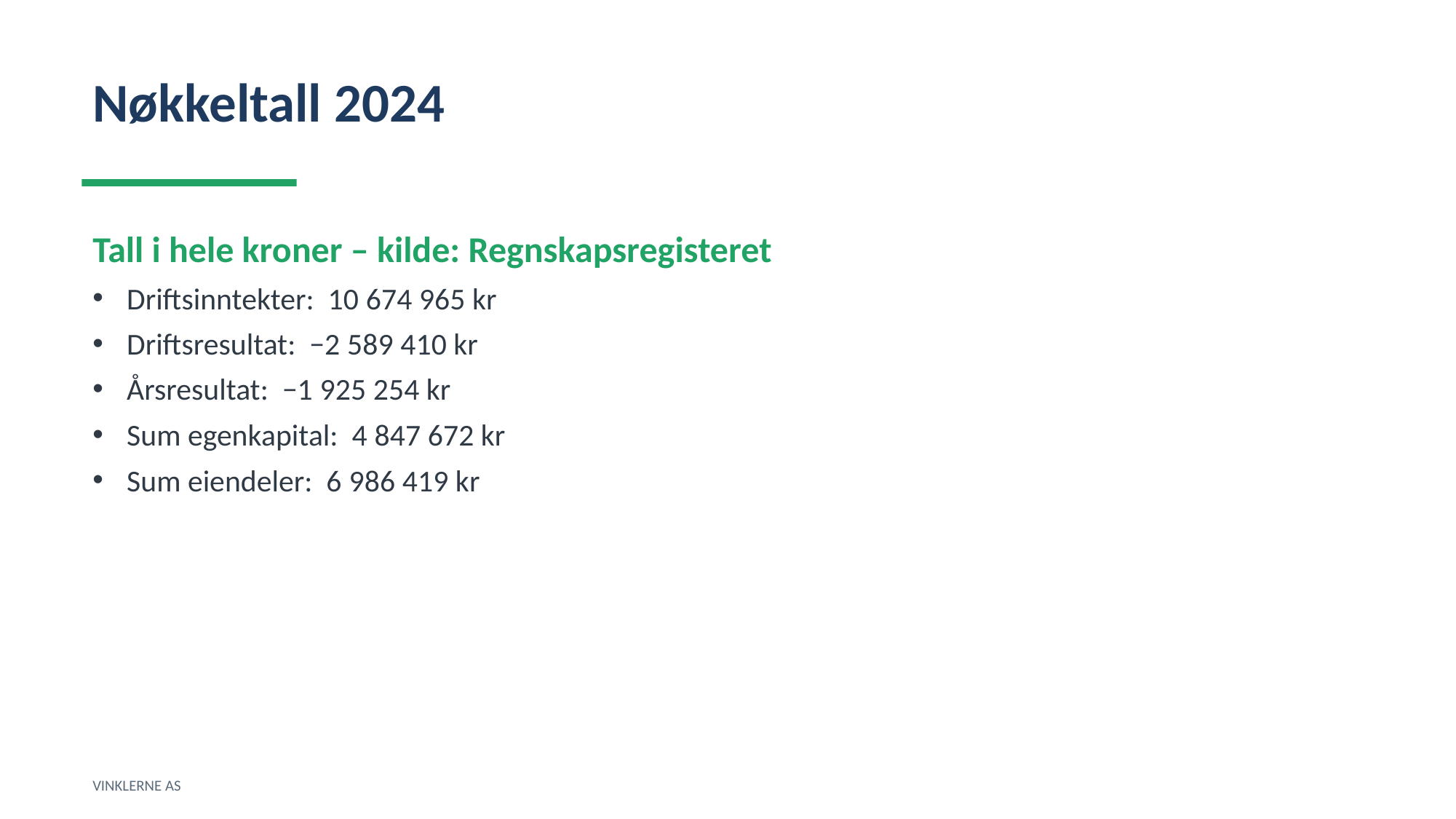

Nøkkeltall 2024

Tall i hele kroner – kilde: Regnskapsregisteret
Driftsinntekter:  10 674 965 kr
Driftsresultat:  −2 589 410 kr
Årsresultat:  −1 925 254 kr
Sum egenkapital:  4 847 672 kr
Sum eiendeler:  6 986 419 kr
VINKLERNE AS